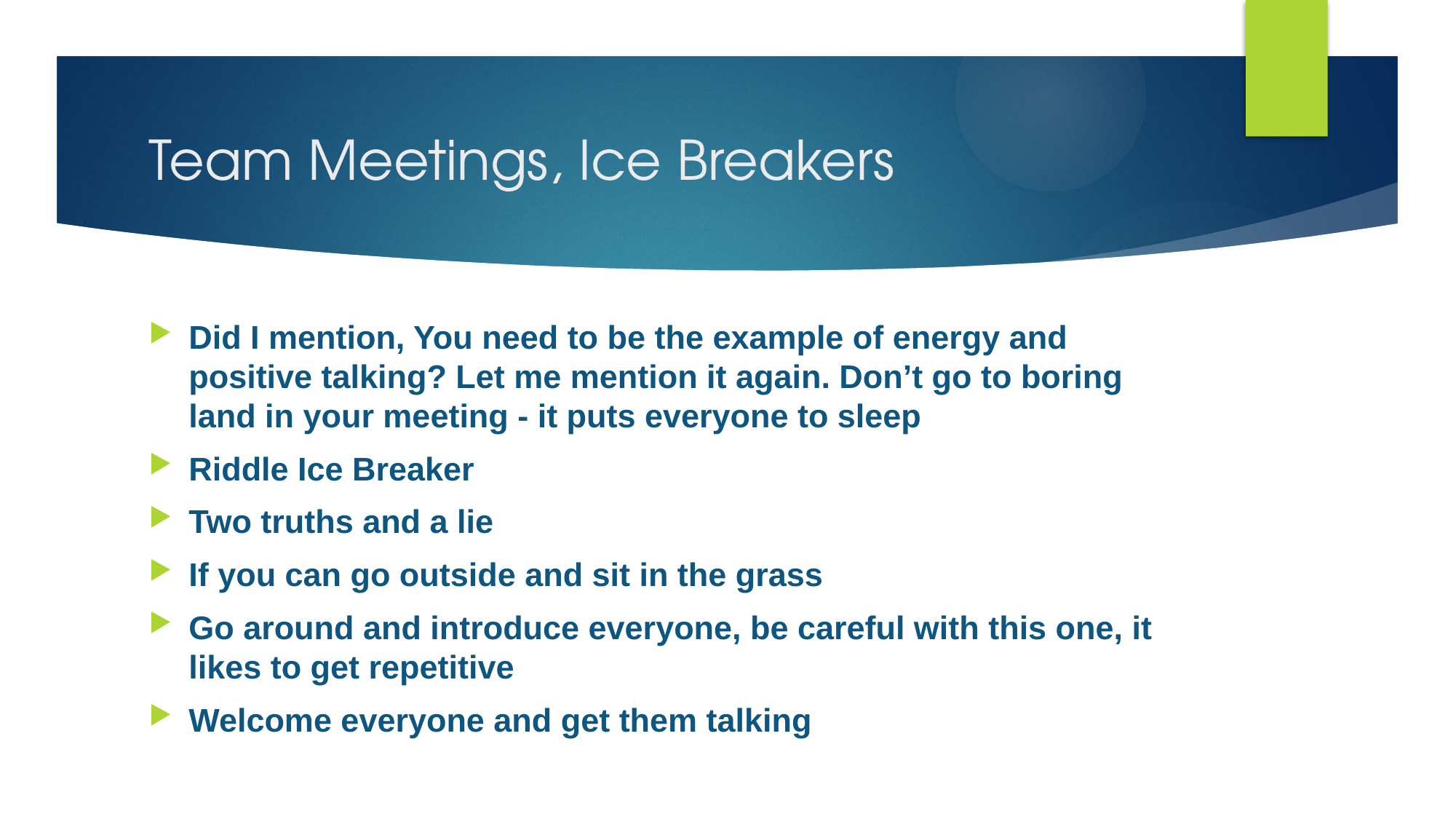

# Team Meetings, Ice Breakers
Did I mention, You need to be the example of energy and positive talking? Let me mention it again. Don’t go to boring land in your meeting - it puts everyone to sleep
Riddle Ice Breaker
Two truths and a lie
If you can go outside and sit in the grass
Go around and introduce everyone, be careful with this one, it likes to get repetitive
Welcome everyone and get them talking